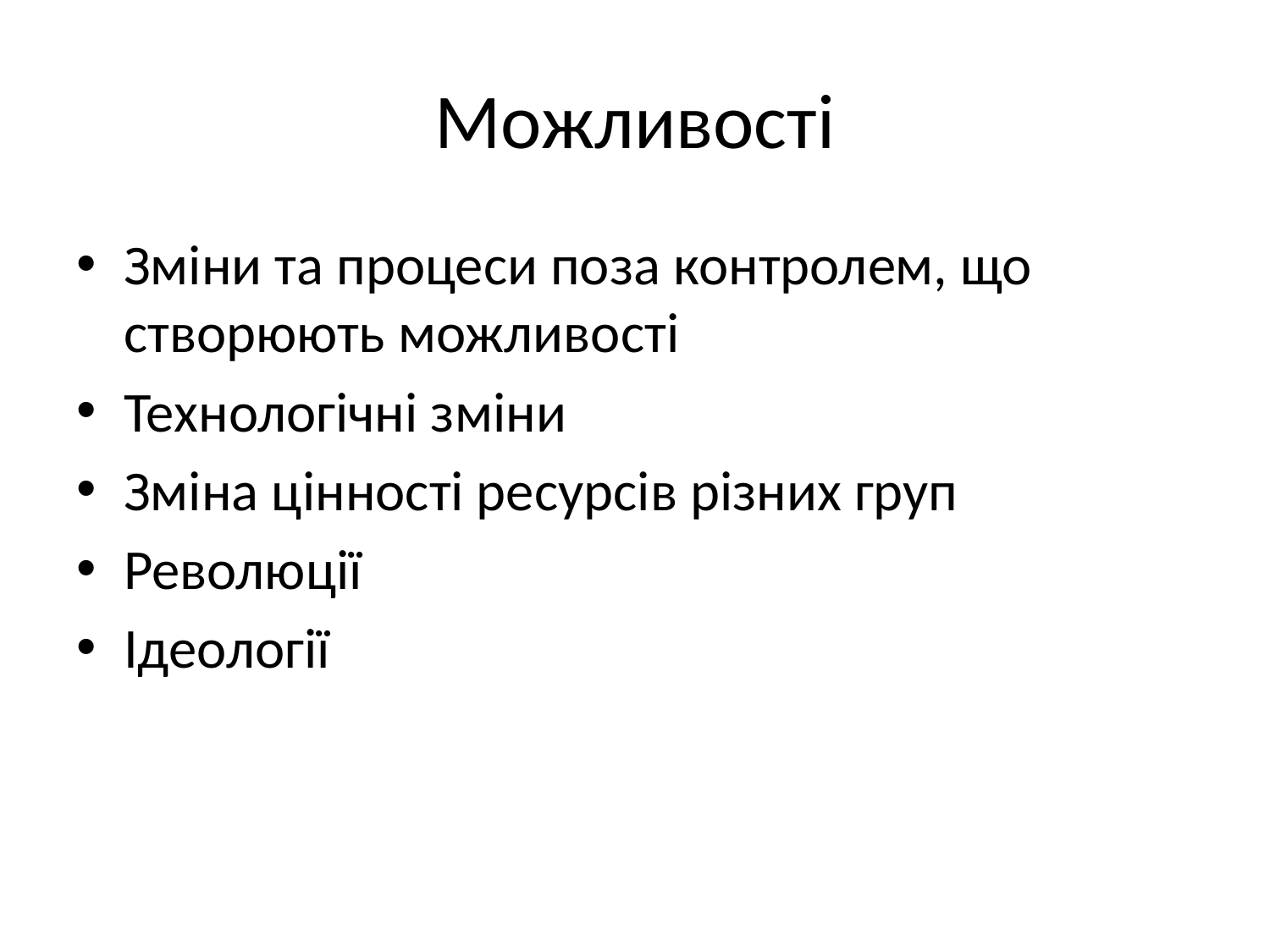

# Можливості
Зміни та процеси поза контролем, що створюють можливості
Технологічні зміни
Зміна цінності ресурсів різних груп
Революції
Ідеології